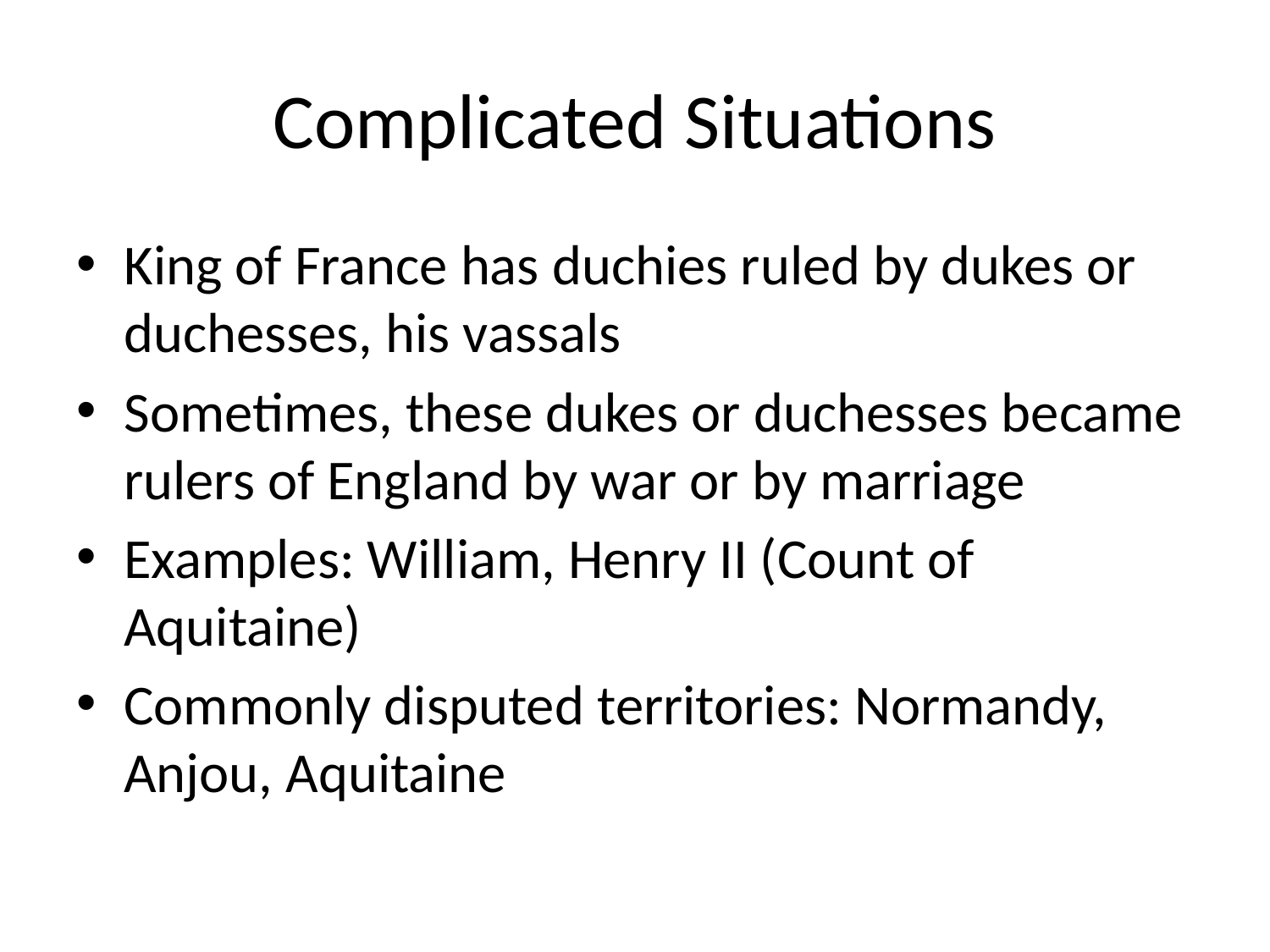

# Complicated Situations
King of France has duchies ruled by dukes or duchesses, his vassals
Sometimes, these dukes or duchesses became rulers of England by war or by marriage
Examples: William, Henry II (Count of Aquitaine)
Commonly disputed territories: Normandy, Anjou, Aquitaine